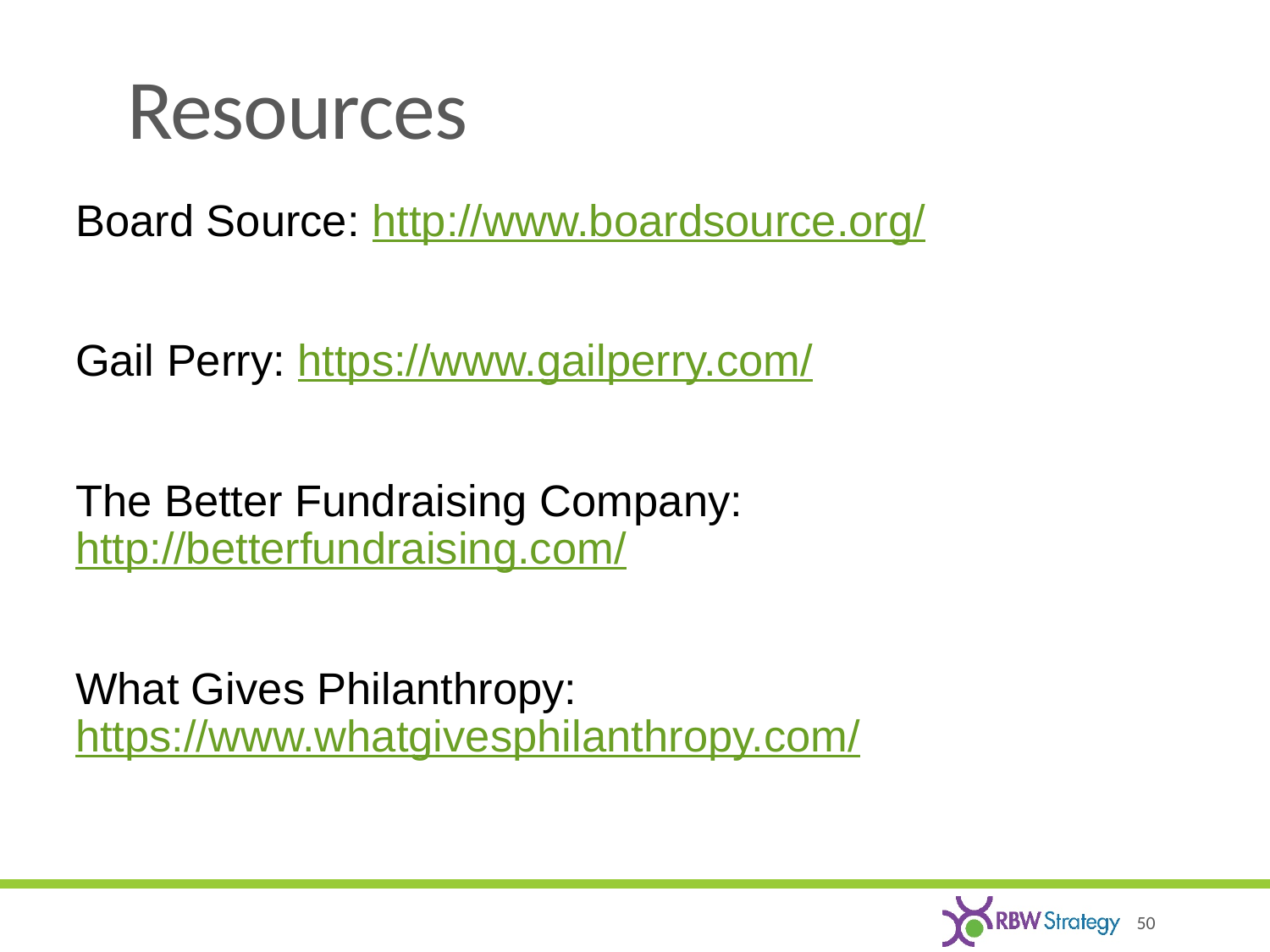

# Resources
Board Source: http://www.boardsource.org/

Gail Perry: https://www.gailperry.com/

The Better Fundraising Company: http://betterfundraising.com/

What Gives Philanthropy: https://www.whatgivesphilanthropy.com/

50